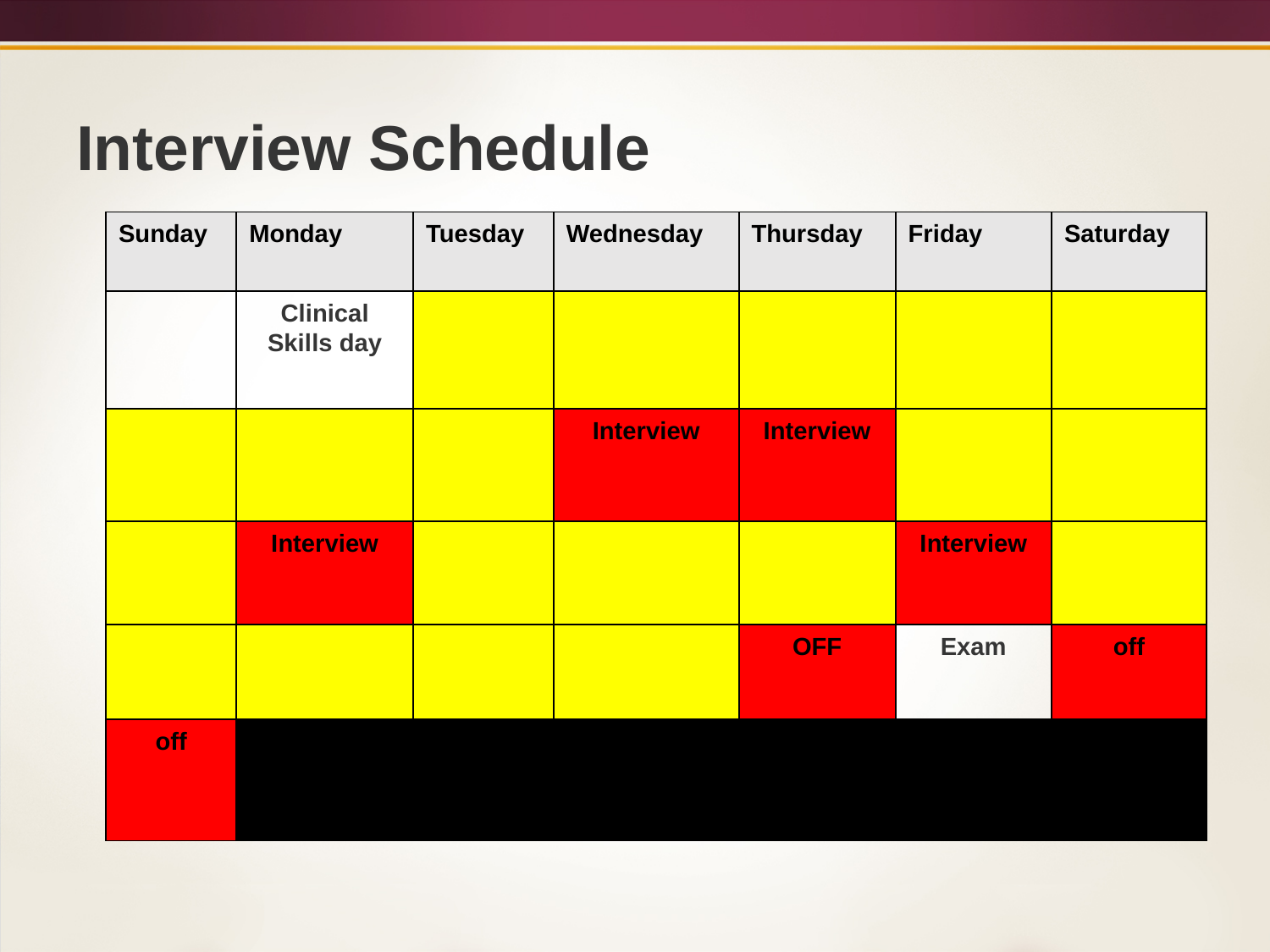

# Interview Schedule
| Sunday | Monday | Tuesday | Wednesday | Thursday | Friday | Saturday |
| --- | --- | --- | --- | --- | --- | --- |
|  | Clinical Skills day |  |  |  |  |  |
|  |  |  | Interview | Interview |  |  |
|  | Interview |  |  |  | Interview |  |
|  |  |  |  | OFF | Exam | off |
| off |  |  |  |  |  |  |